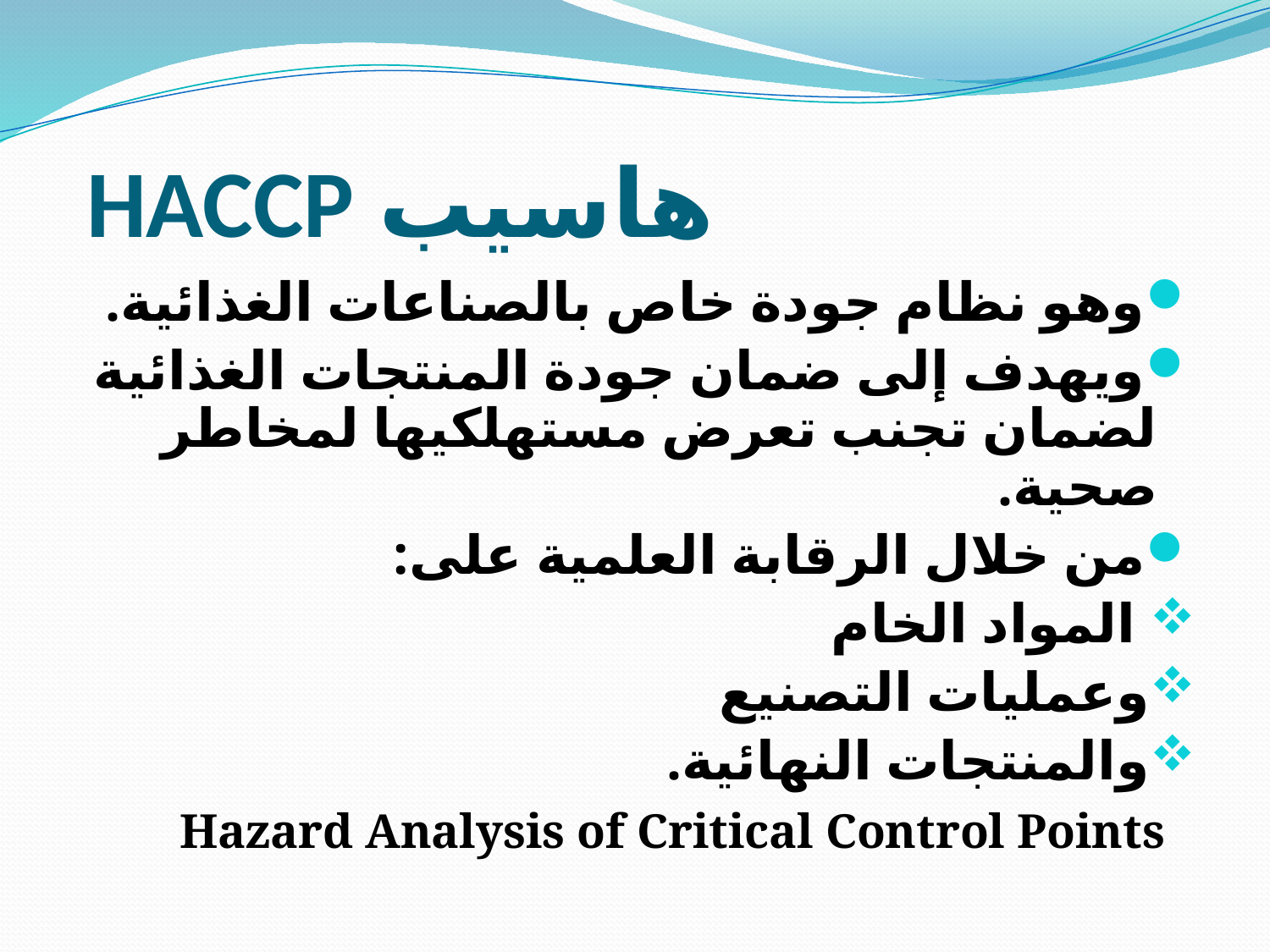

# هاسيب HACCP
وهو نظام جودة خاص بالصناعات الغذائية.
ويهدف إلى ضمان جودة المنتجات الغذائية لضمان تجنب تعرض مستهلكيها لمخاطر صحية.
من خلال الرقابة العلمية على:
 المواد الخام
وعمليات التصنيع
والمنتجات النهائية.
  Hazard Analysis of Critical Control Points